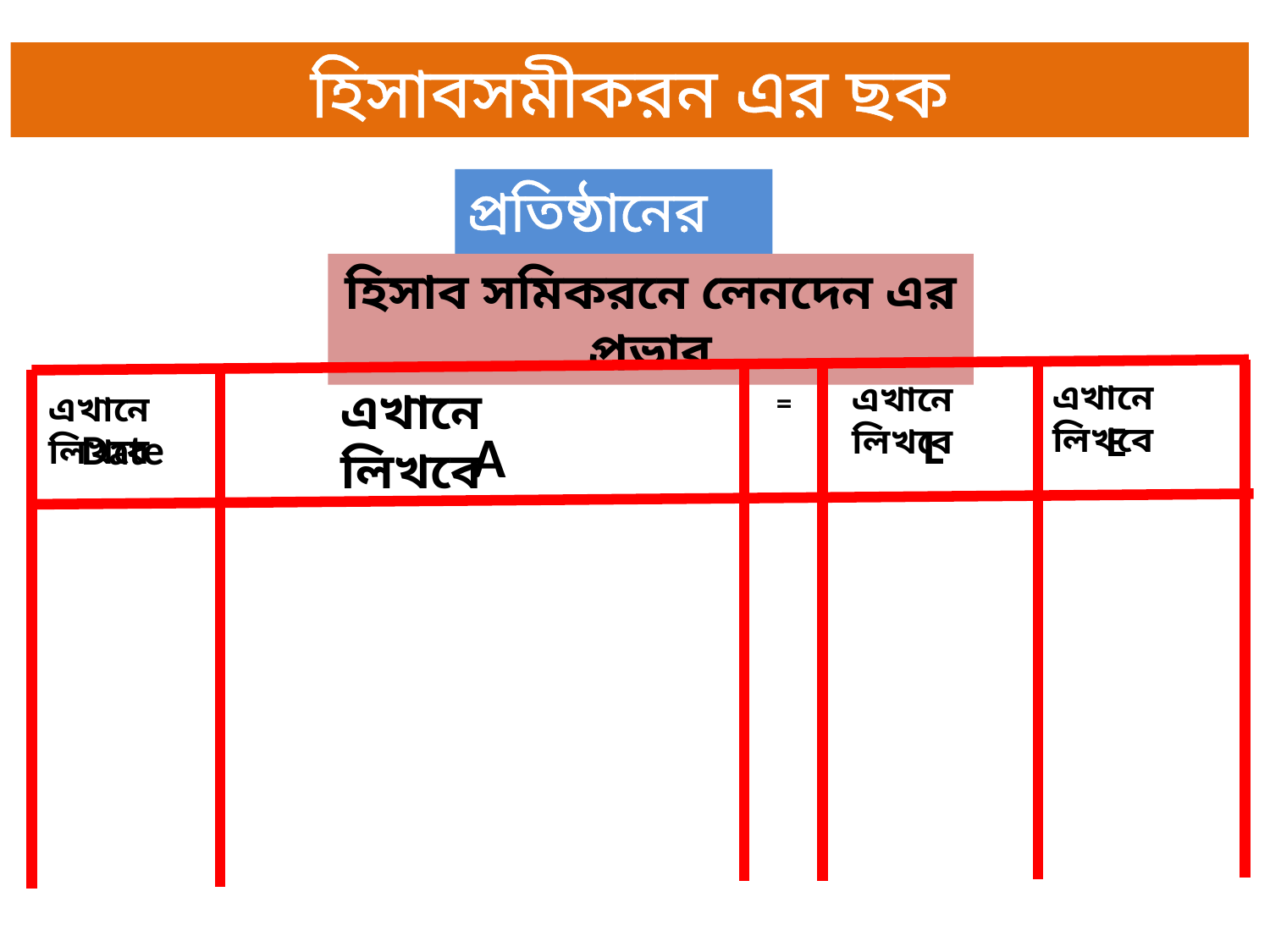

হিসাবসমীকরন এর ছক
প্রতিষ্ঠানের  নাম
হিসাব সমিকরনে লেনদেন এর প্রভাব
এখানে লিখবে
এখানে লিখবে
এখানে লিখবে
=
এখানে লিখবে
E
L
A
Date